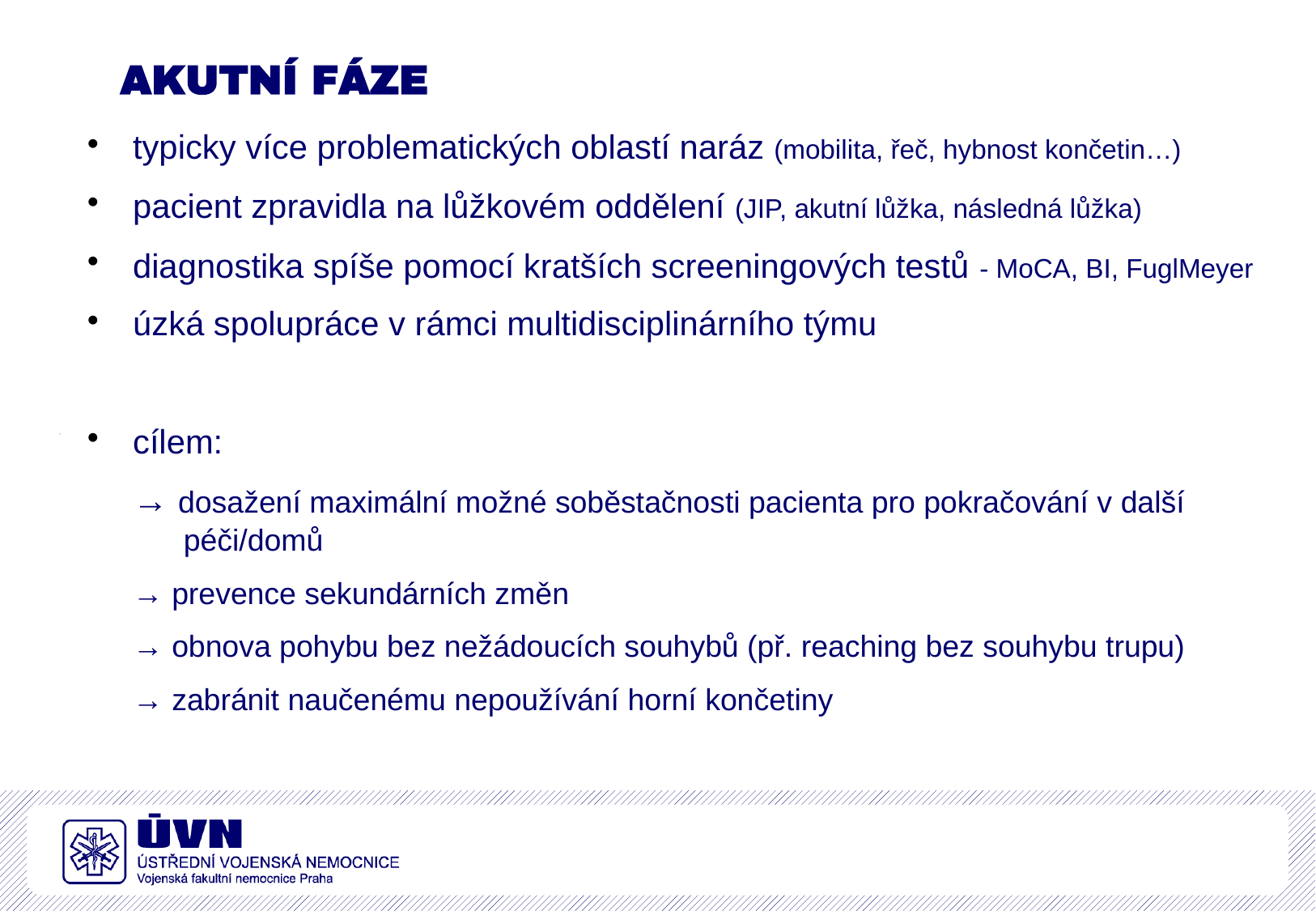

# AKUTNÍ FÁZE
typicky více problematických oblastí naráz (mobilita, řeč, hybnost končetin…)
pacient zpravidla na lůžkovém oddělení (JIP, akutní lůžka, následná lůžka)
diagnostika spíše pomocí kratších screeningových testů - MoCA, BI, FuglMeyer
úzká spolupráce v rámci multidisciplinárního týmu

cílem:
→ dosažení maximální možné soběstačnosti pacienta pro pokračování v další                péči/domů
→ prevence sekundárních změn
→ obnova pohybu bez nežádoucích souhybů (př. reaching bez souhybu trupu)
→ zabránit naučenému nepoužívání horní končetiny